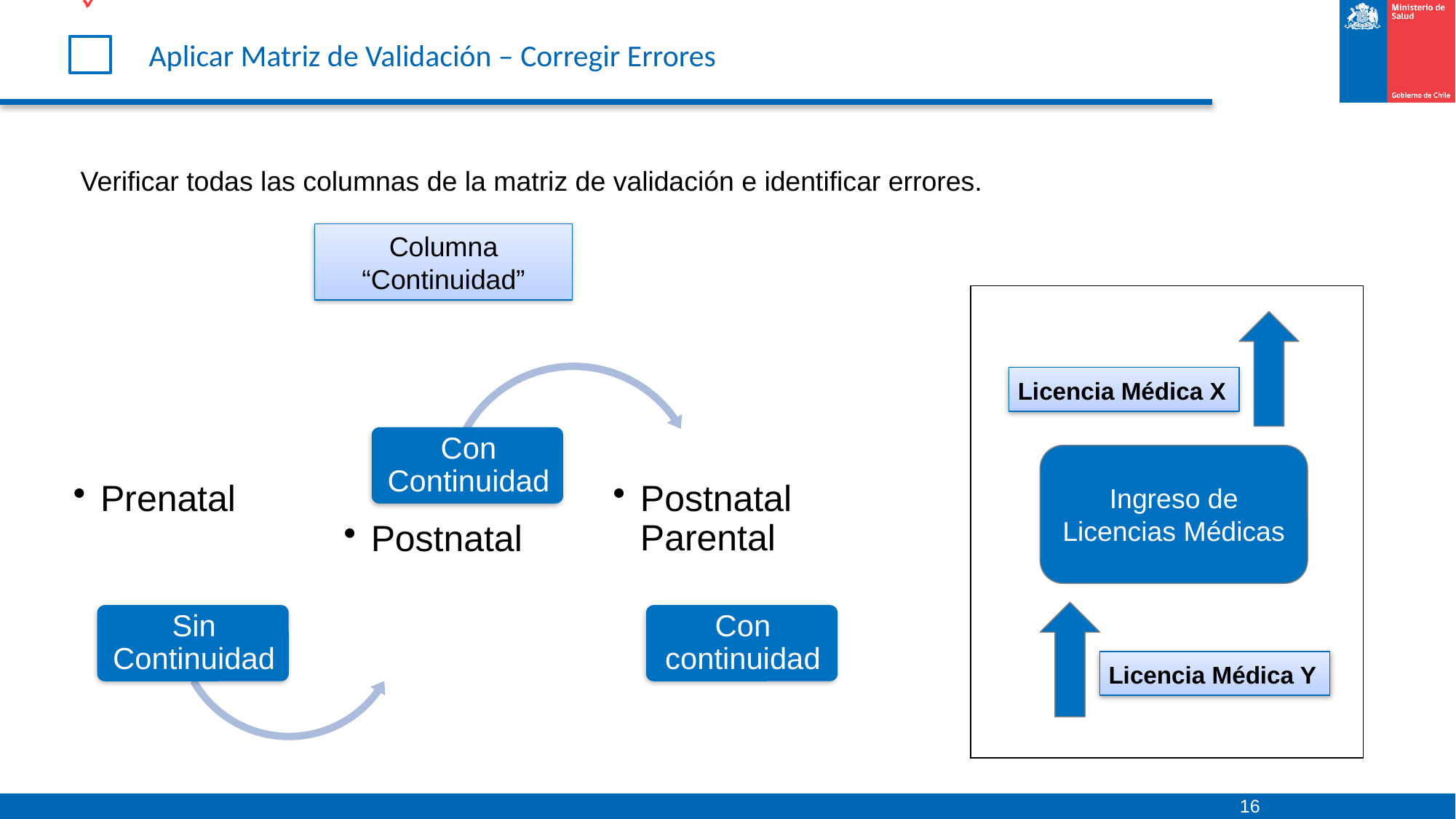

# Aplicar Matriz de Validación – Corregir Errores
Verificar todas las columnas de la matriz de validación e identificar errores.
Columna “Continuidad”

Prenatal
Sin Continuidad
Postnatal
Con Continuidad
Postnatal Parental
Con continuidad
Licencia Médica X
Ingreso de Licencias Médicas

Licencia Médica Y
16